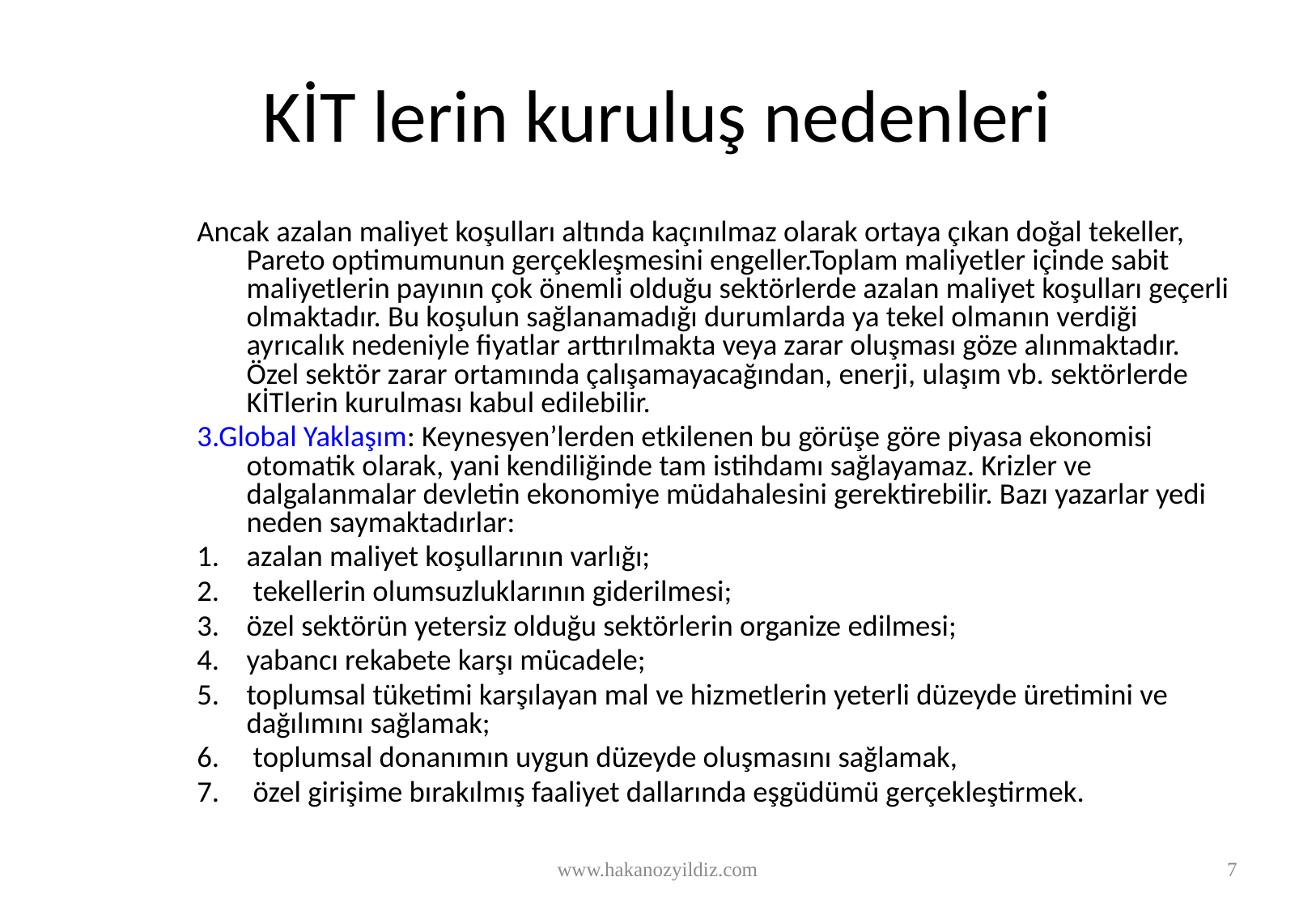

# KİT lerin kuruluş nedenleri
Ancak azalan maliyet koşulları altında kaçınılmaz olarak ortaya çıkan doğal tekeller, Pareto optimumunun gerçekleşmesini engeller.Toplam maliyetler içinde sabit maliyetlerin payının çok önemli olduğu sektörlerde azalan maliyet koşulları geçerli olmaktadır. Bu koşulun sağlanamadığı durumlarda ya tekel olmanın verdiği ayrıcalık nedeniyle fiyatlar arttırılmakta veya zarar oluşması göze alınmaktadır. Özel sektör zarar ortamında çalışamayacağından, enerji, ulaşım vb. sektörlerde KİTlerin kurulması kabul edilebilir.
3.Global Yaklaşım: Keynesyen’lerden etkilenen bu görüşe göre piyasa ekonomisi otomatik olarak, yani kendiliğinde tam istihdamı sağlayamaz. Krizler ve dalgalanmalar devletin ekonomiye müdahalesini gerektirebilir. Bazı yazarlar yedi neden saymaktadırlar:
azalan maliyet koşullarının varlığı;
 tekellerin olumsuzluklarının giderilmesi;
özel sektörün yetersiz olduğu sektörlerin organize edilmesi;
yabancı rekabete karşı mücadele;
toplumsal tüketimi karşılayan mal ve hizmetlerin yeterli düzeyde üretimini ve dağılımını sağlamak;
 toplumsal donanımın uygun düzeyde oluşmasını sağlamak,
 özel girişime bırakılmış faaliyet dallarında eşgüdümü gerçekleştirmek.
www.hakanozyildiz.com
7